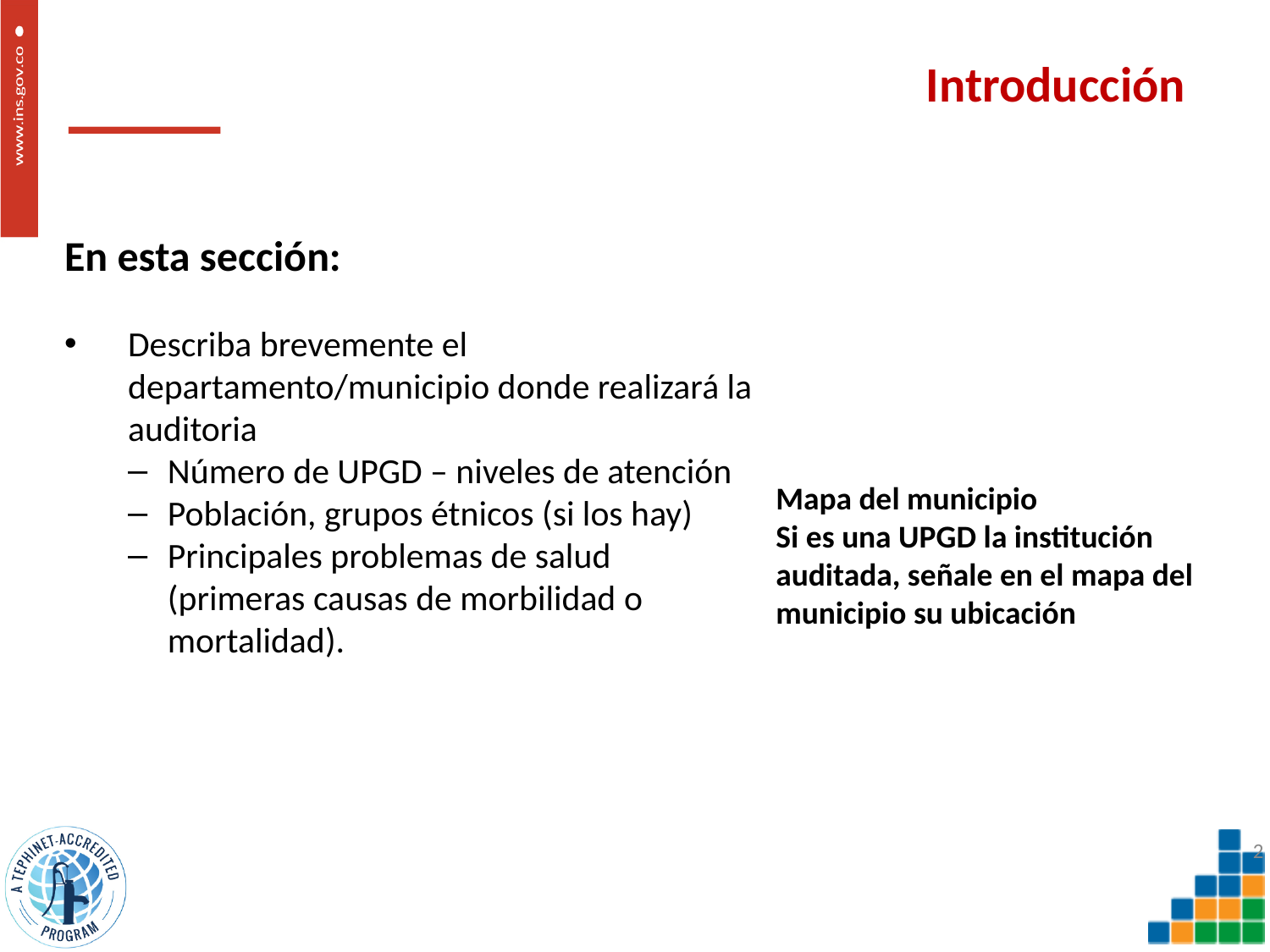

# Introducción
En esta sección:

Describa brevemente el departamento/municipio donde realizará la auditoria
Número de UPGD – niveles de atención
Población, grupos étnicos (si los hay)
Principales problemas de salud (primeras causas de morbilidad o mortalidad).

Mapa del municipio
Si es una UPGD la institución auditada, señale en el mapa del municipio su ubicación
2